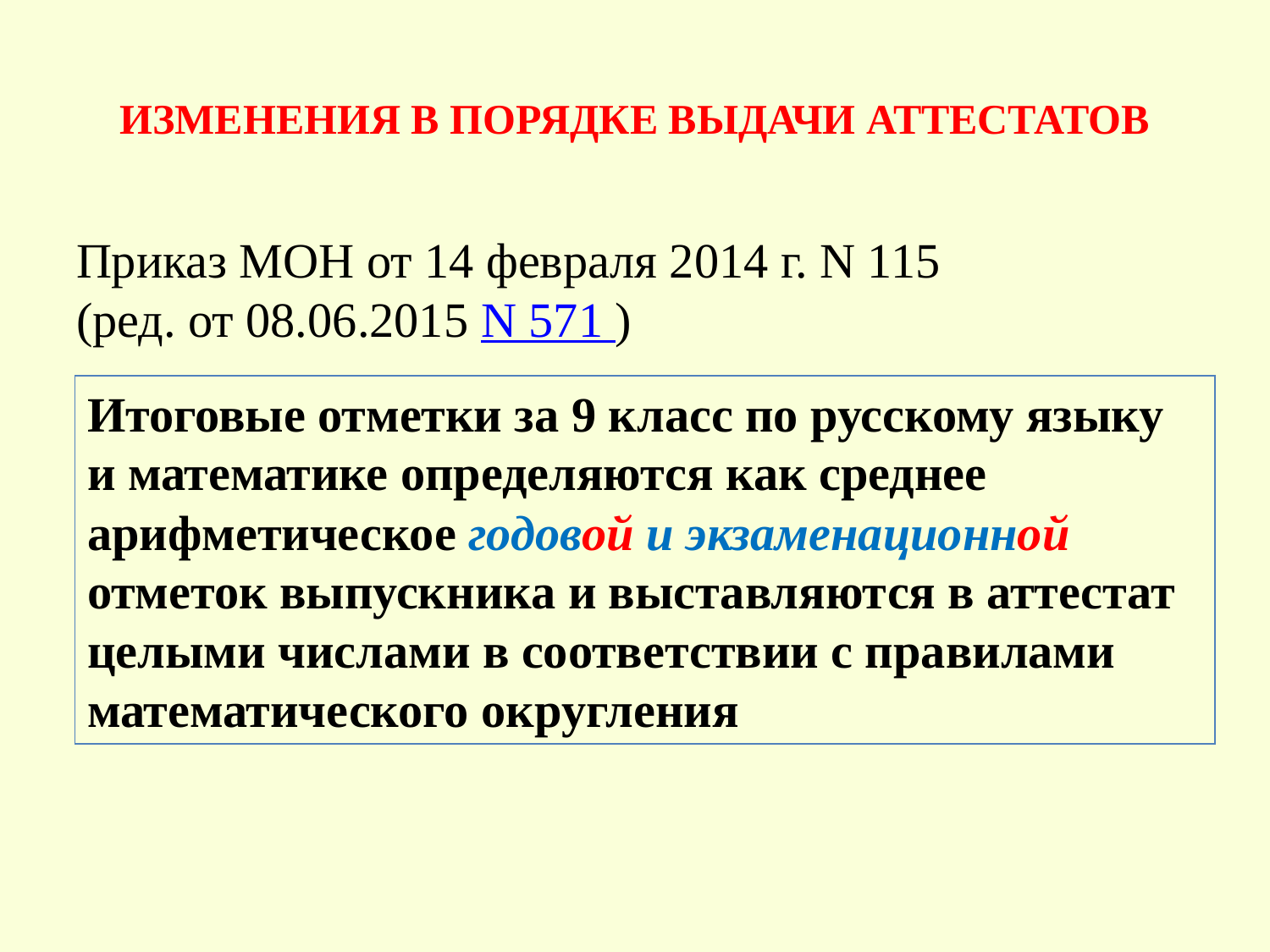

# ИЗМЕНЕНИЯ В ПОРЯДКЕ ВЫДАЧИ АТТЕСТАТОВ
Приказ МОН от 14 февраля 2014 г. N 115
(ред. от 08.06.2015 N 571 )

Итоговые отметки за 9 класс по русскому языку и математике определяются как среднее арифметическое годовой и экзаменационной отметок выпускника и выставляются в аттестат целыми числами в соответствии с правилами математического округления